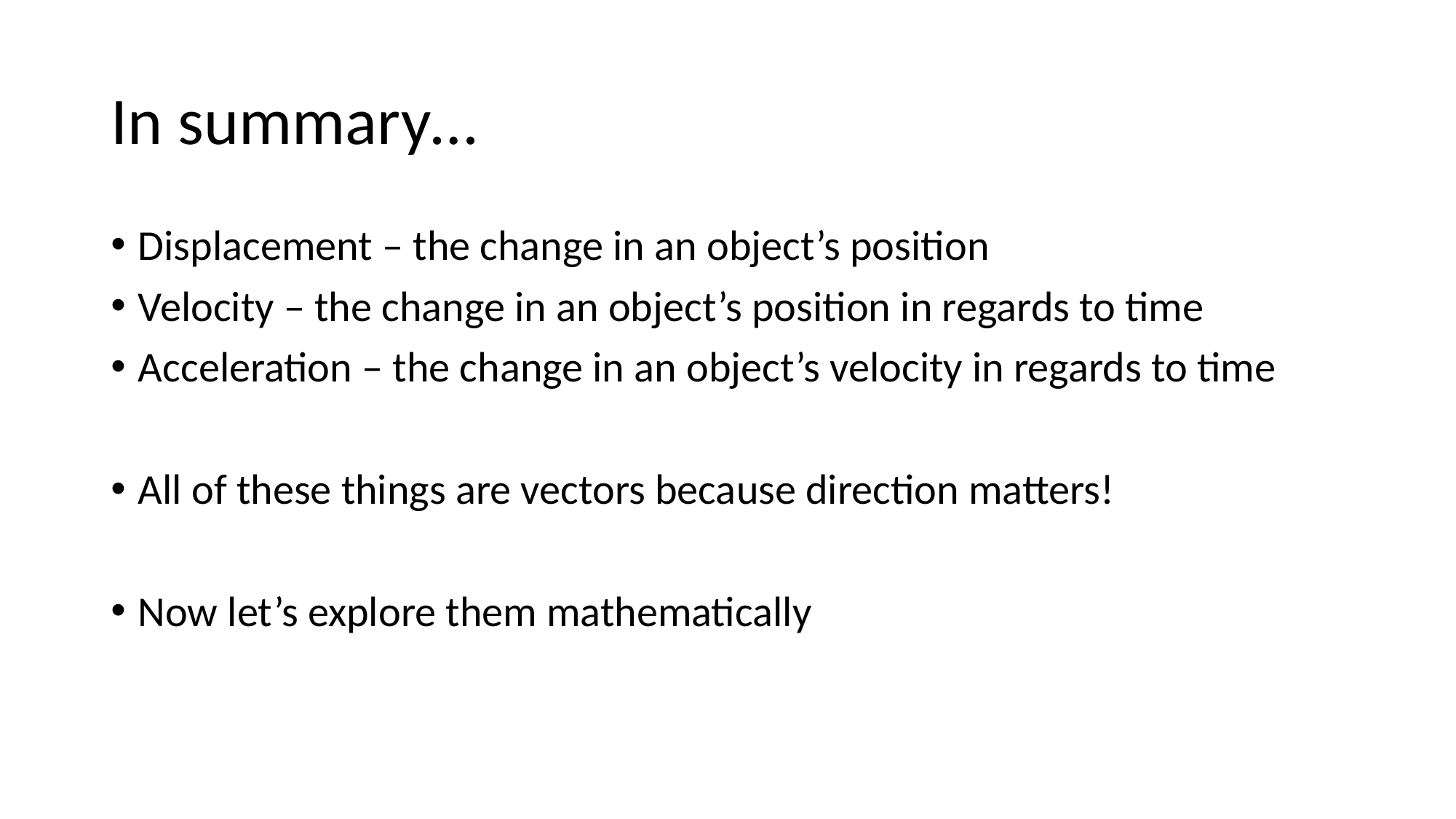

# In summary…
Displacement – the change in an object’s position
Velocity – the change in an object’s position in regards to time
Acceleration – the change in an object’s velocity in regards to time

All of these things are vectors because direction matters!

Now let’s explore them mathematically